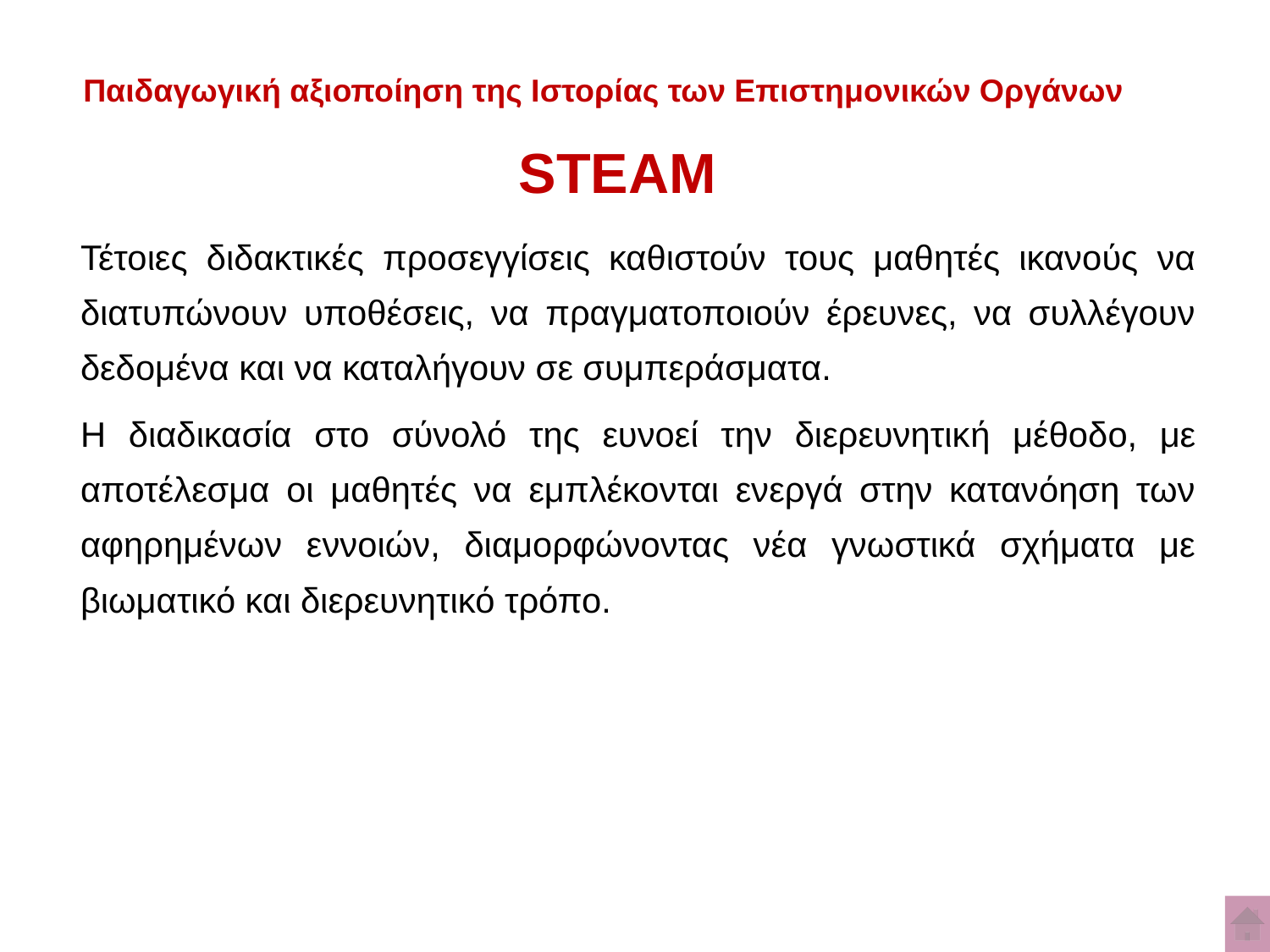

Παιδαγωγική αξιοποίηση της Ιστορίας των Επιστημονικών Οργάνων
SΤΕΑΜ
Τέτοιες διδακτικές προσεγγίσεις καθιστούν τους μαθητές ικανούς να διατυπώνουν υποθέσεις, να πραγματοποιούν έρευνες, να συλλέγουν δεδομένα και να καταλήγουν σε συμπεράσματα.
Η διαδικασία στο σύνολό της ευνοεί την διερευνητική μέθοδο, με αποτέλεσμα οι μαθητές να εμπλέκονται ενεργά στην κατανόηση των αφηρημένων εννοιών, διαμορφώνοντας νέα γνωστικά σχήματα με βιωματικό και διερευνητικό τρόπο.